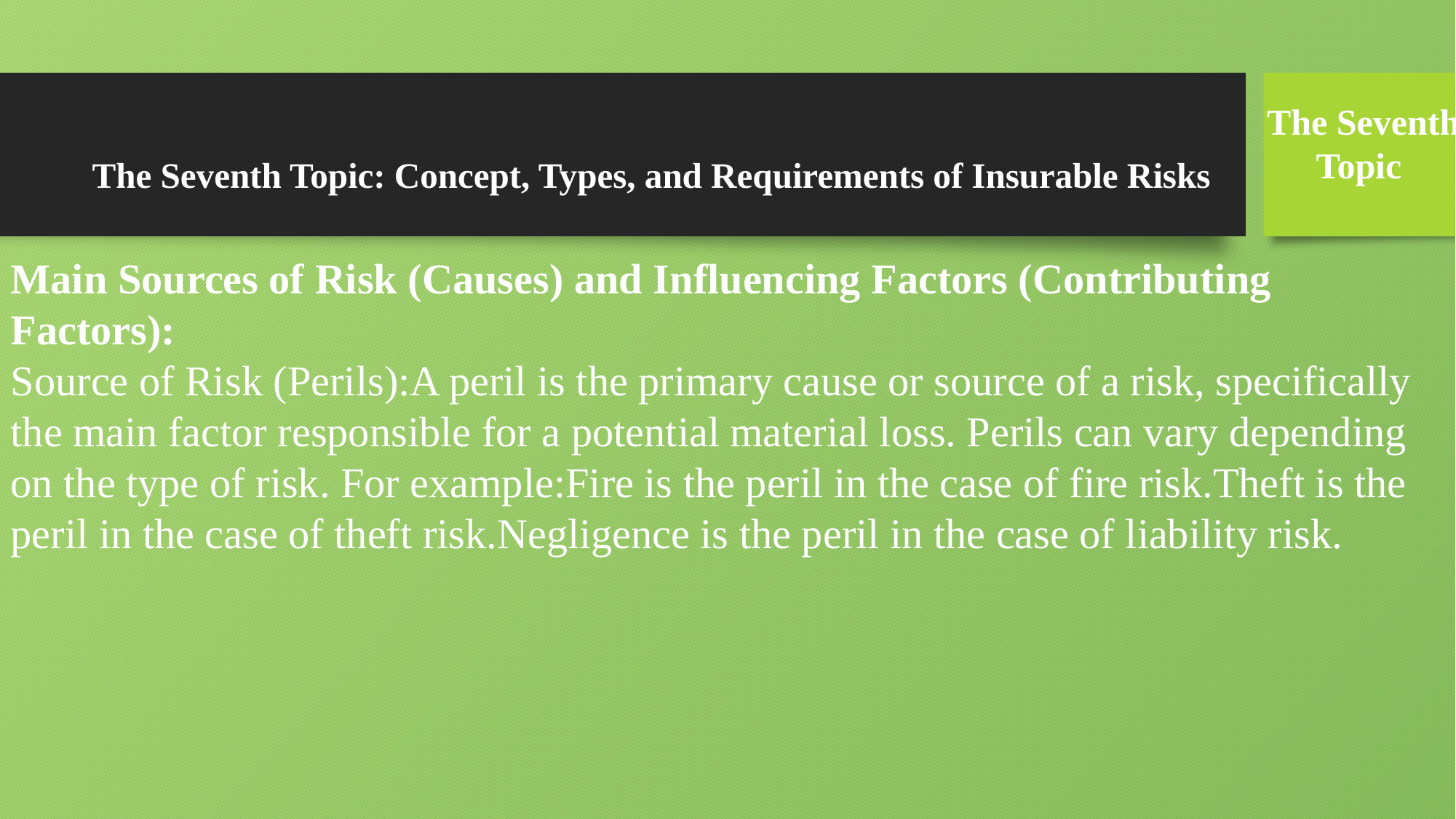

# The Seventh Topic: Concept, Types, and Requirements of Insurable Risks
The Seventh
 Topic

Main Sources of Risk (Causes) and Influencing Factors (Contributing Factors):
Source of Risk (Perils):A peril is the primary cause or source of a risk, specifically the main factor responsible for a potential material loss. Perils can vary depending on the type of risk. For example:Fire is the peril in the case of fire risk.Theft is the peril in the case of theft risk.Negligence is the peril in the case of liability risk.